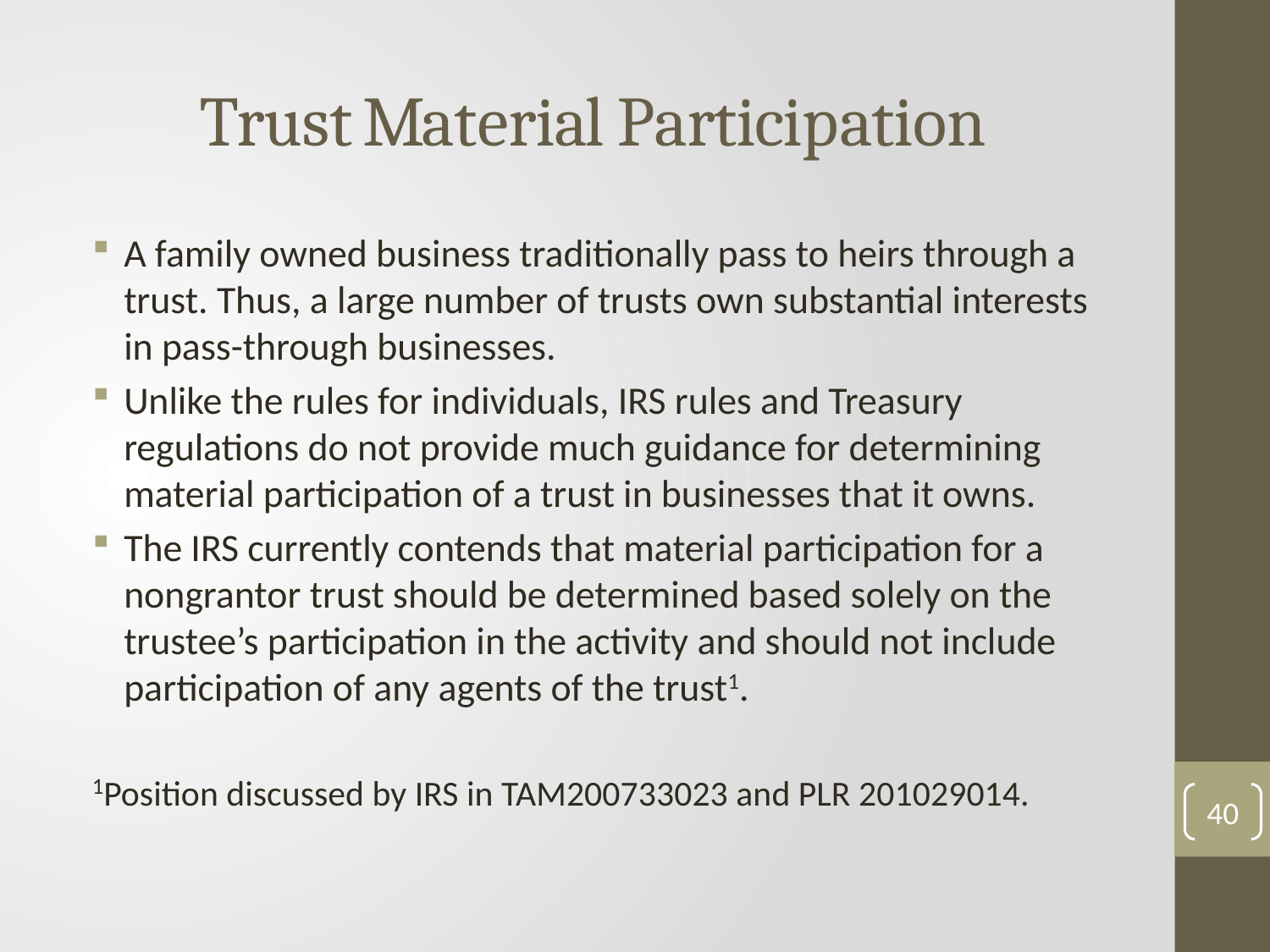

Trust Material Participation
A family owned business traditionally pass to heirs through a trust. Thus, a large number of trusts own substantial interests in pass-through businesses.
Unlike the rules for individuals, IRS rules and Treasury regulations do not provide much guidance for determining material participation of a trust in businesses that it owns.
The IRS currently contends that material participation for a nongrantor trust should be determined based solely on the trustee’s participation in the activity and should not include participation of any agents of the trust1.

1Position discussed by IRS in TAM200733023 and PLR 201029014.
40